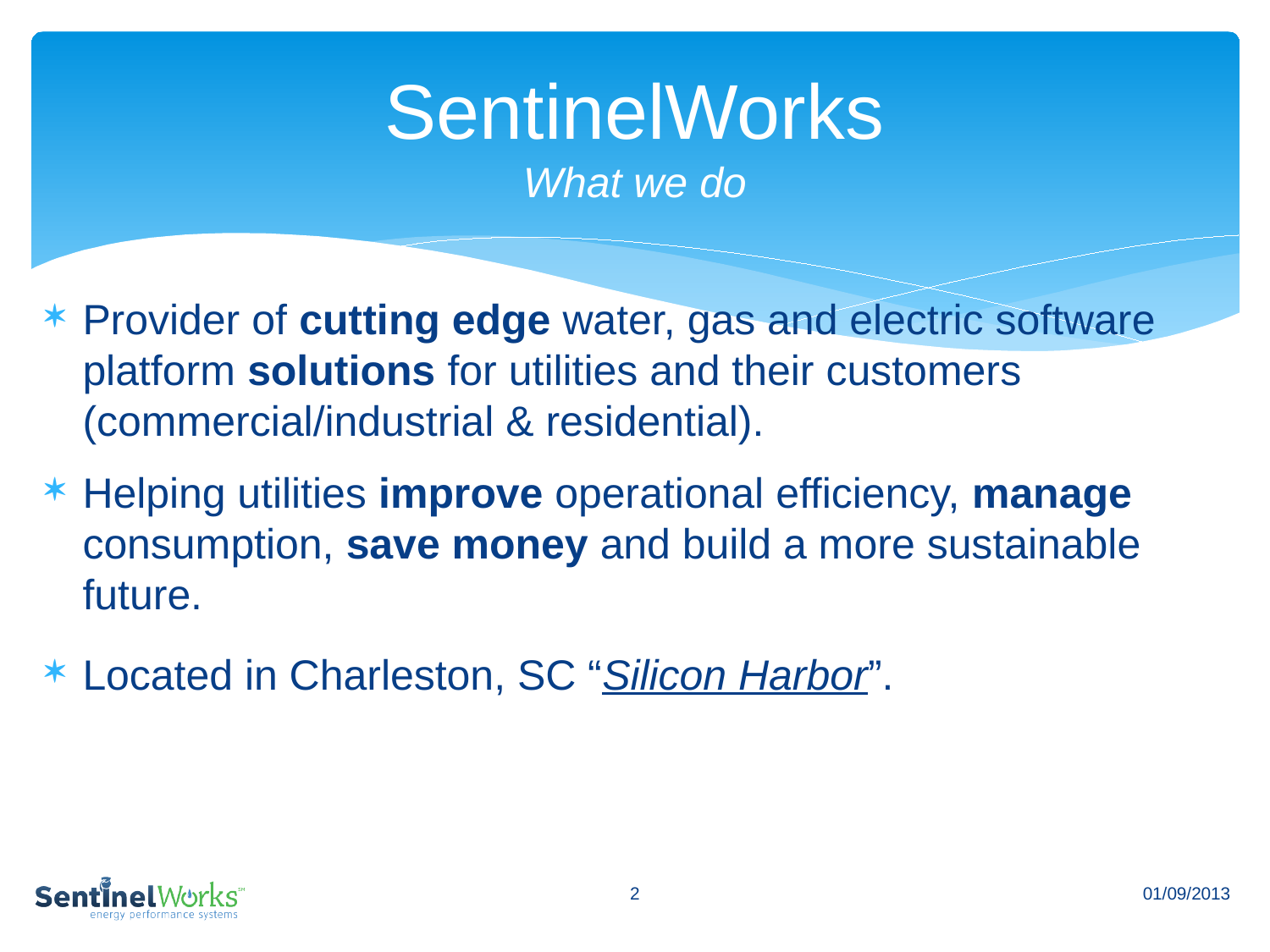

# SentinelWorks What we do
Provider of cutting edge water, gas and electric software platform solutions for utilities and their customers (commercial/industrial & residential).
Helping utilities improve operational efficiency, manage consumption, save money and build a more sustainable future.
Located in Charleston, SC “Silicon Harbor”.
2
01/09/2013